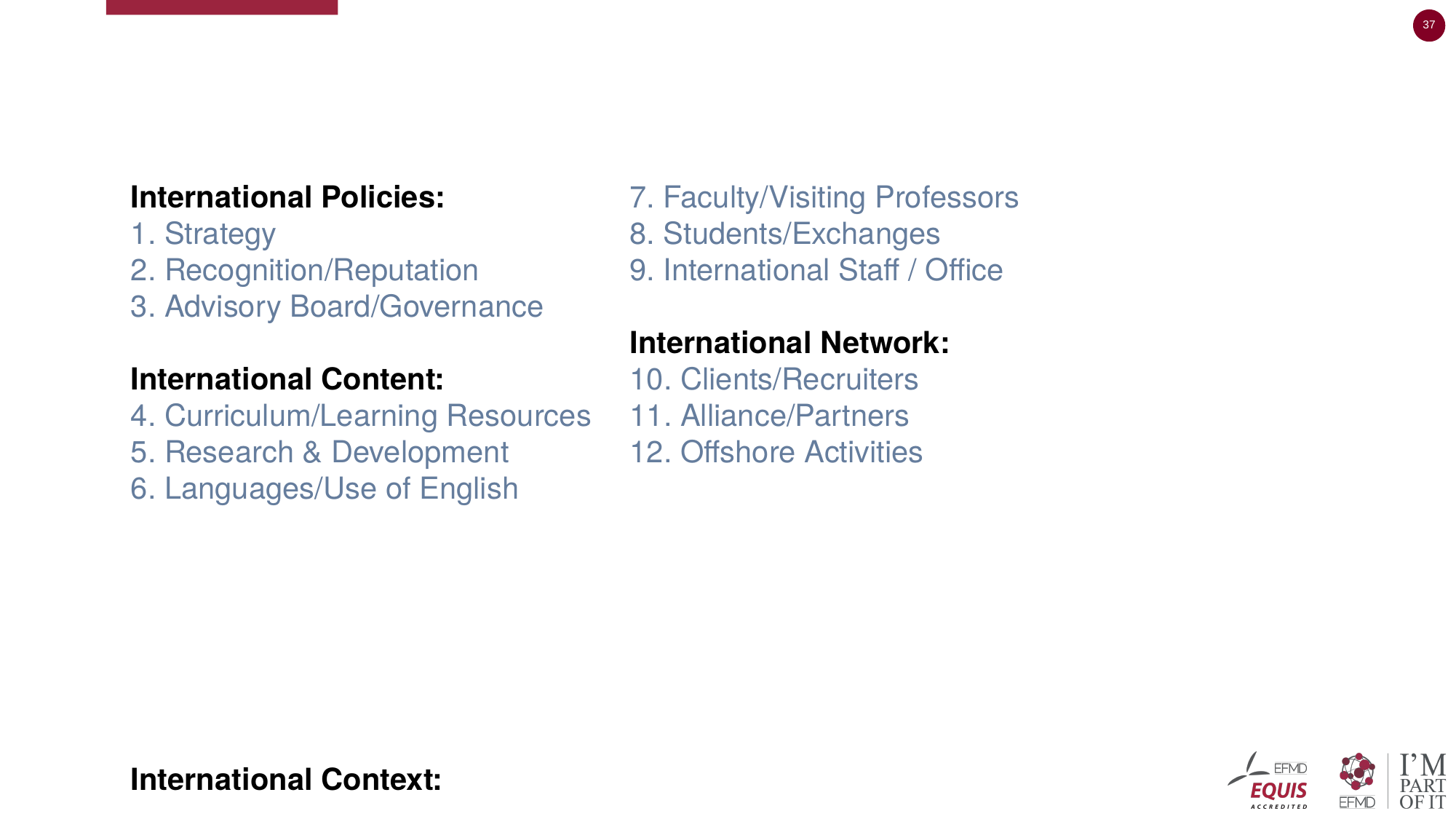

#
International Policies:
1. Strategy
2. Recognition/Reputation
3. Advisory Board/Governance

International Content:
4. Curriculum/Learning Resources
5. Research & Development
6. Languages/Use of English

International Context:
7. Faculty/Visiting Professors
8. Students/Exchanges
9. International Staff / Office

International Network:
10. Clients/Recruiters
11. Alliance/Partners
12. Offshore Activities